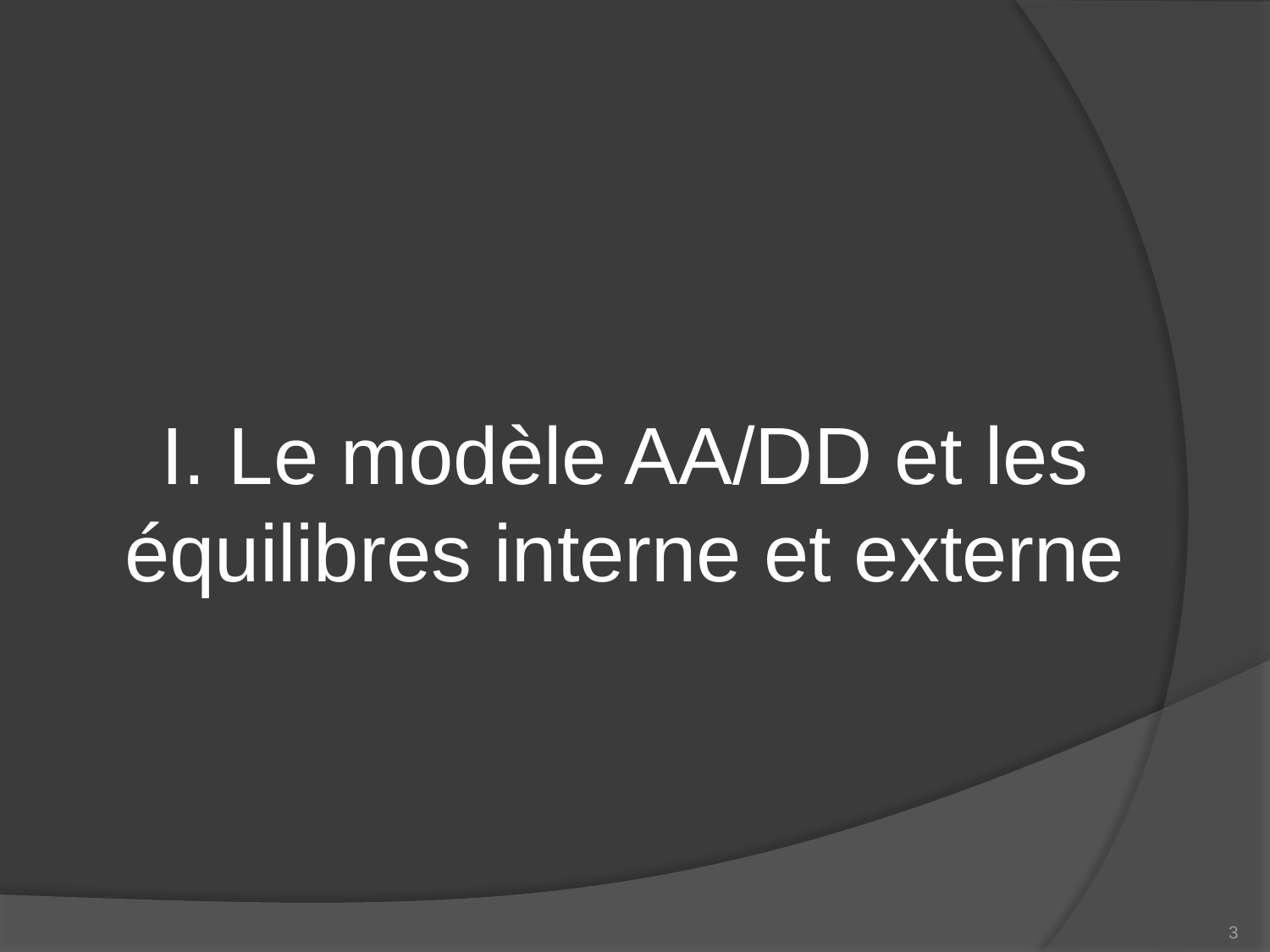

# I. Le modèle AA/DD et les équilibres interne et externe
3